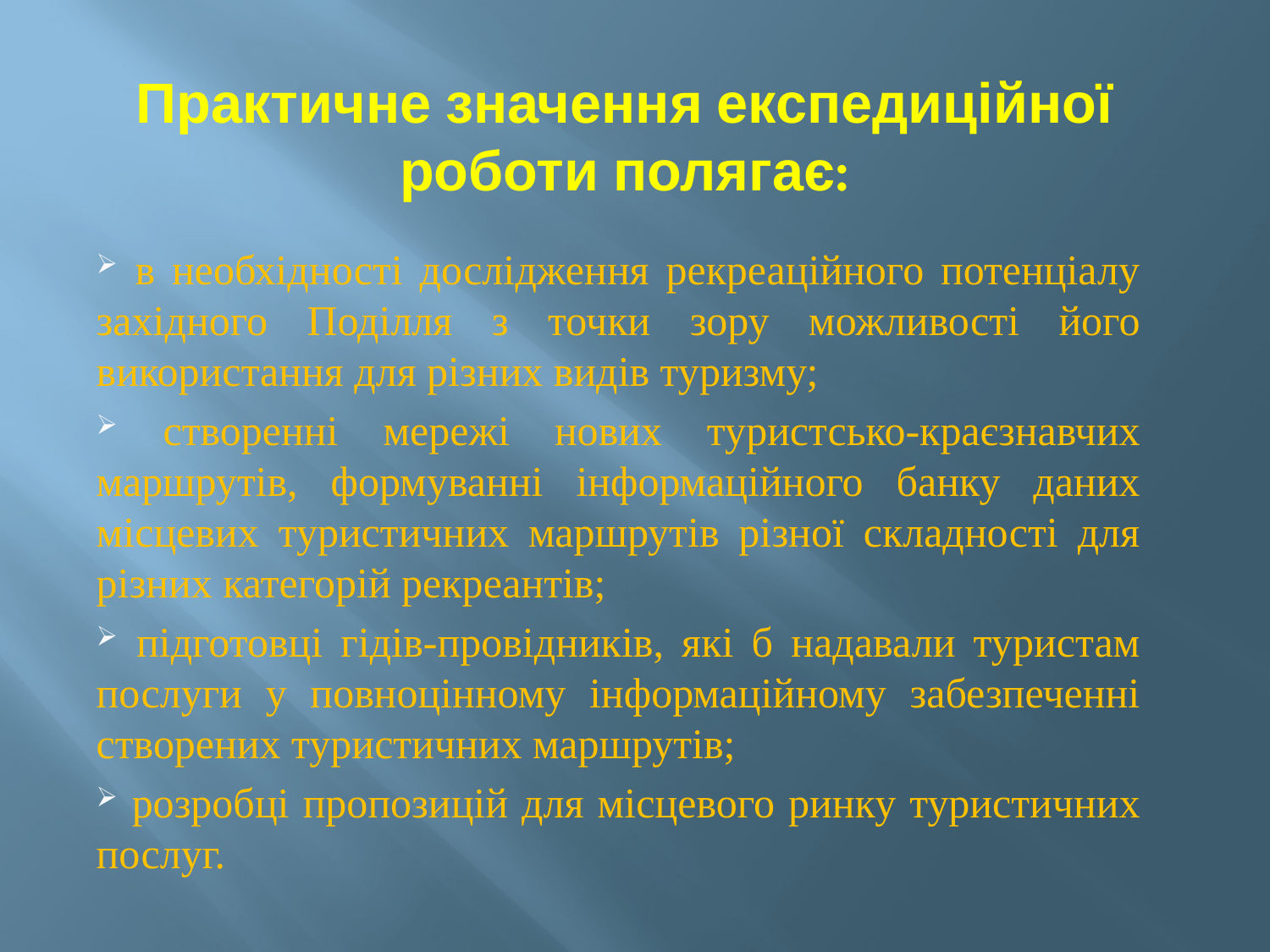

# Практичне значення експедиційної роботи полягає:
 в необхідності дослідження рекреаційного потенціалу західного Поділля з точки зору можливості його використання для різних видів туризму;
 створенні мережі нових туристсько-краєзнавчих маршрутів, формуванні інформаційного банку даних місцевих туристичних маршрутів різної складності для різних категорій рекреантів;
 підготовці гідів-провідників, які б надавали туристам послуги у повноцінному інформаційному забезпеченні створених туристичних маршрутів;
 розробці пропозицій для місцевого ринку туристичних послуг.